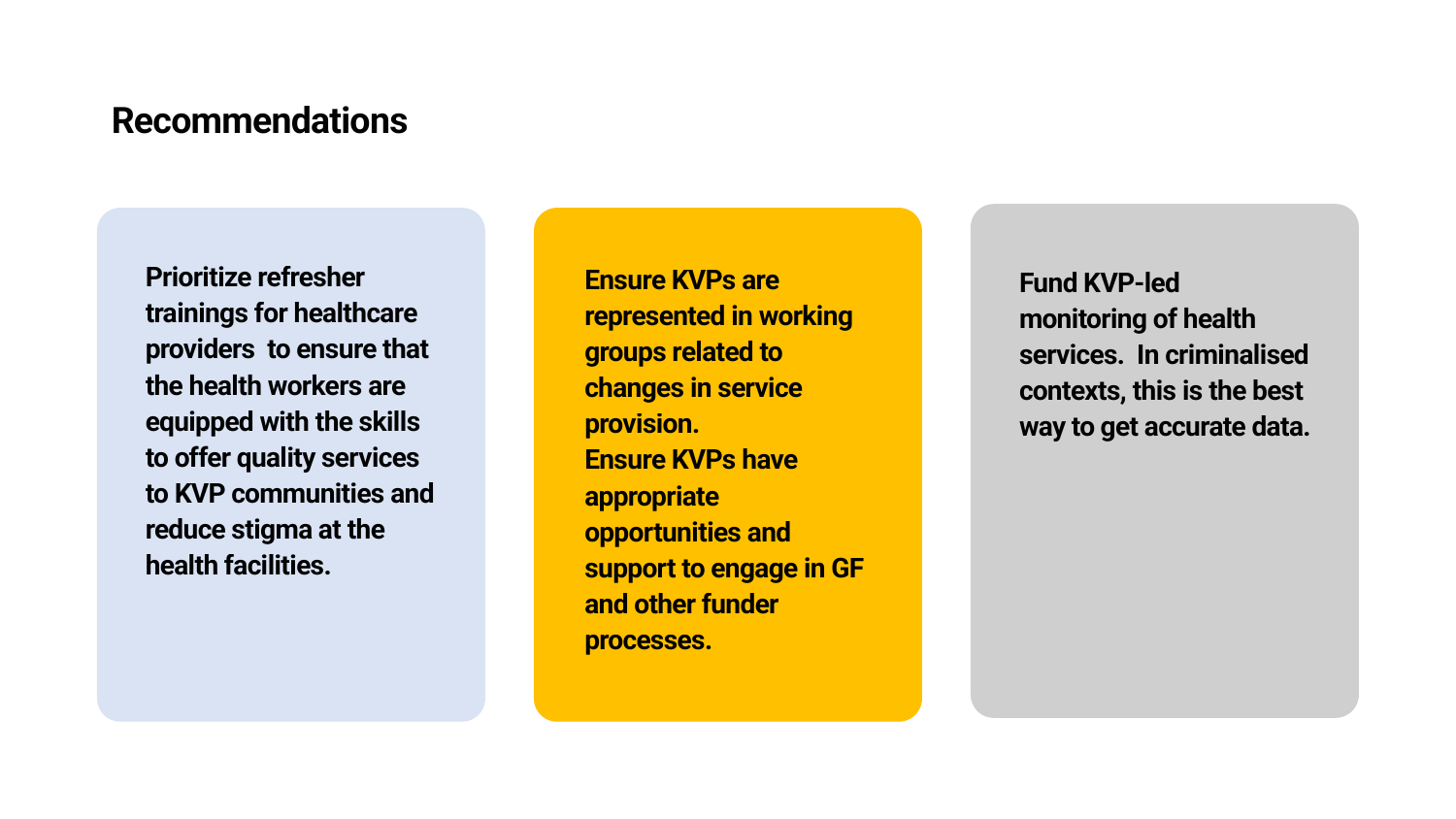

Recommendations

Ensure KVPs are represented in working groups related to changes in service provision.
Ensure KVPs have appropriate opportunities and support to engage in GF and other funder processes.
Fund KVP-led monitoring of health services.  In criminalised contexts, this is the best way to get accurate data.
Prioritize refresher trainings for healthcare providers  to ensure that the health workers are equipped with the skills to offer quality services to KVP communities and reduce stigma at the health facilities.